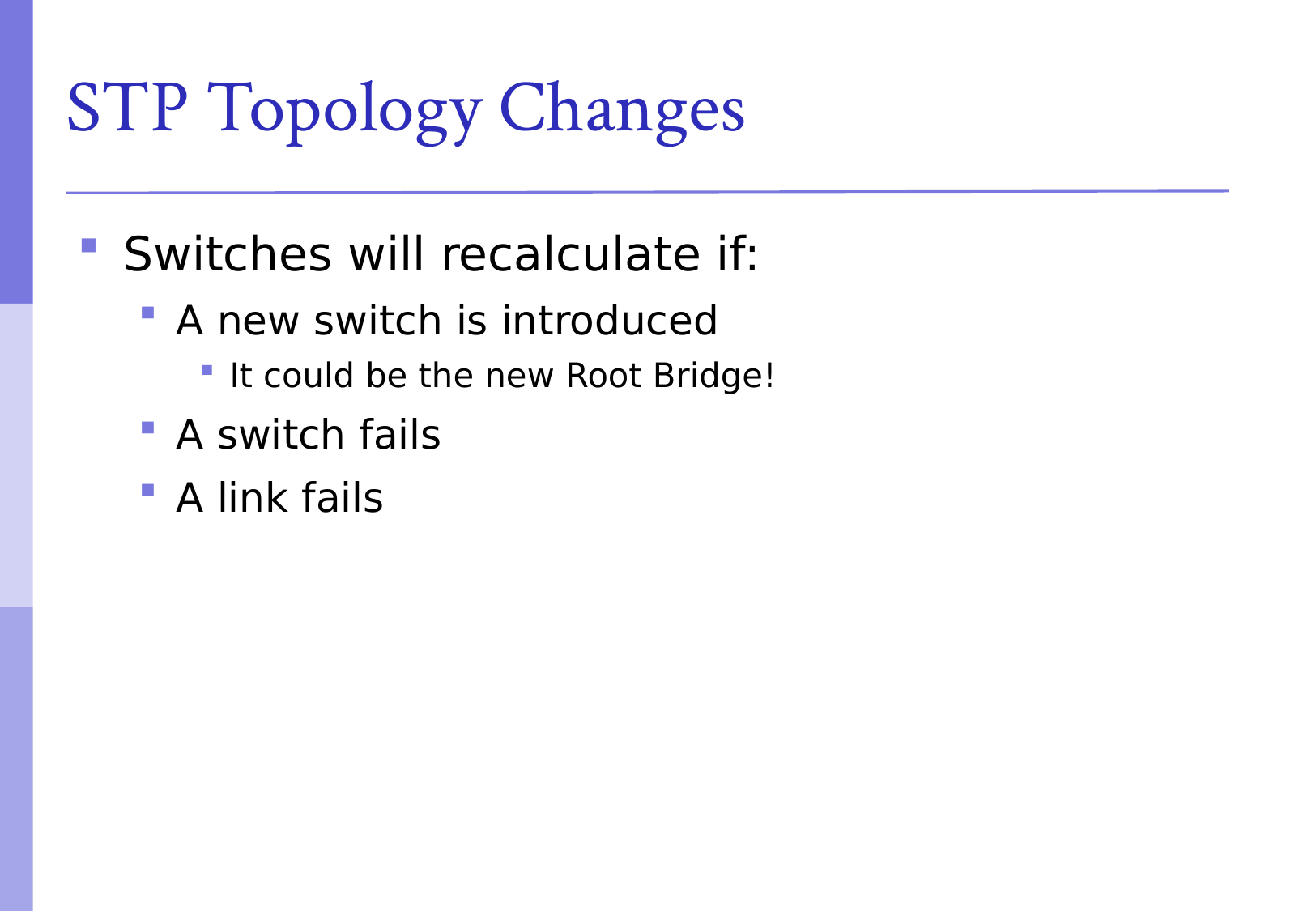

# STP Topology Changes
Switches will recalculate if:
A new switch is introduced
It could be the new Root Bridge!
A switch fails
A link fails